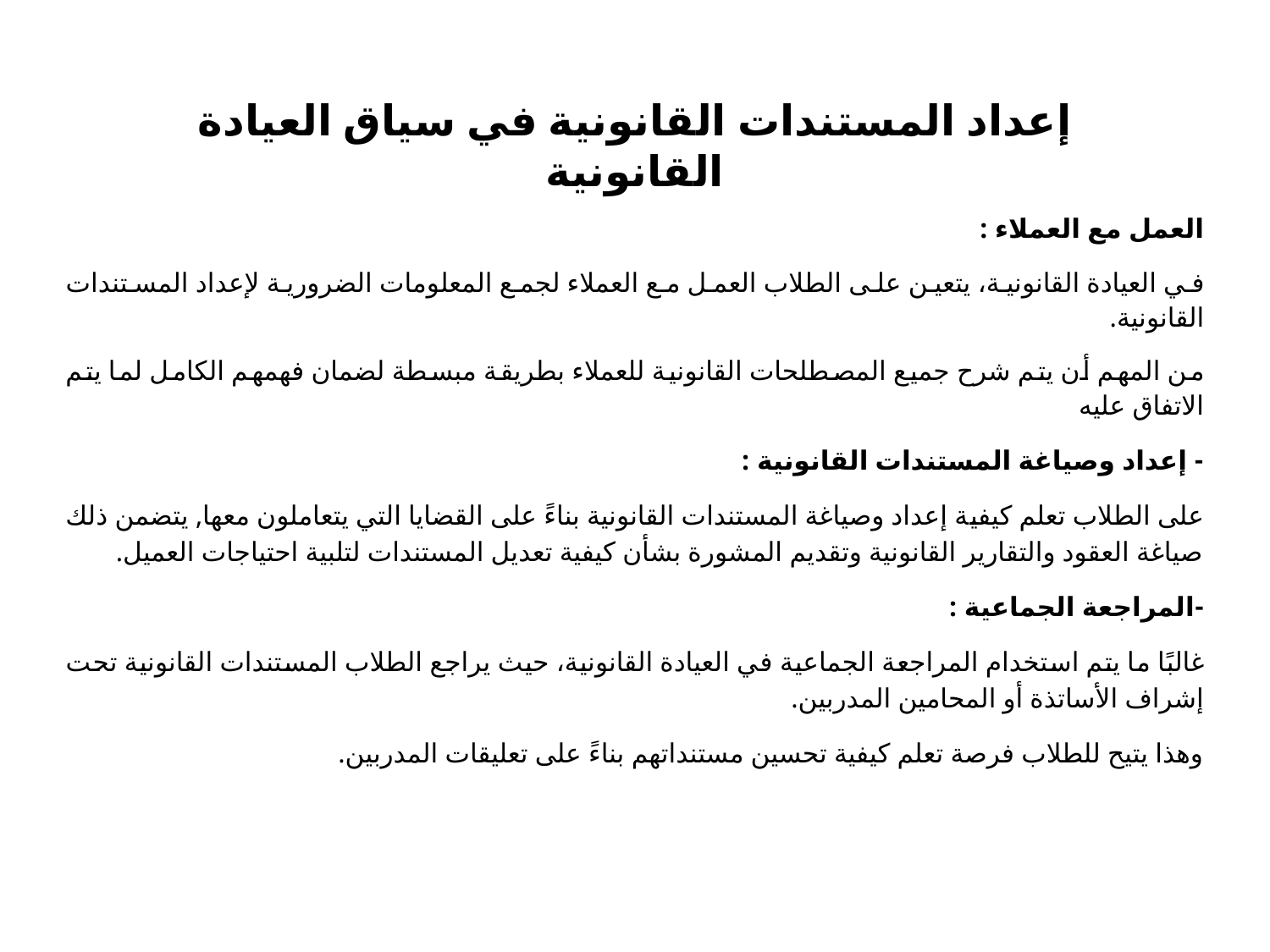

# إعداد المستندات القانونية في سياق العيادة القانونية
العمل مع العملاء :
في العيادة القانونية، يتعين على الطلاب العمل مع العملاء لجمع المعلومات الضرورية لإعداد المستندات القانونية.
من المهم أن يتم شرح جميع المصطلحات القانونية للعملاء بطريقة مبسطة لضمان فهمهم الكامل لما يتم الاتفاق عليه
- إعداد وصياغة المستندات القانونية :
على الطلاب تعلم كيفية إعداد وصياغة المستندات القانونية بناءً على القضايا التي يتعاملون معها, يتضمن ذلك صياغة العقود والتقارير القانونية وتقديم المشورة بشأن كيفية تعديل المستندات لتلبية احتياجات العميل.
-المراجعة الجماعية :
غالبًا ما يتم استخدام المراجعة الجماعية في العيادة القانونية، حيث يراجع الطلاب المستندات القانونية تحت إشراف الأساتذة أو المحامين المدربين.
وهذا يتيح للطلاب فرصة تعلم كيفية تحسين مستنداتهم بناءً على تعليقات المدربين.